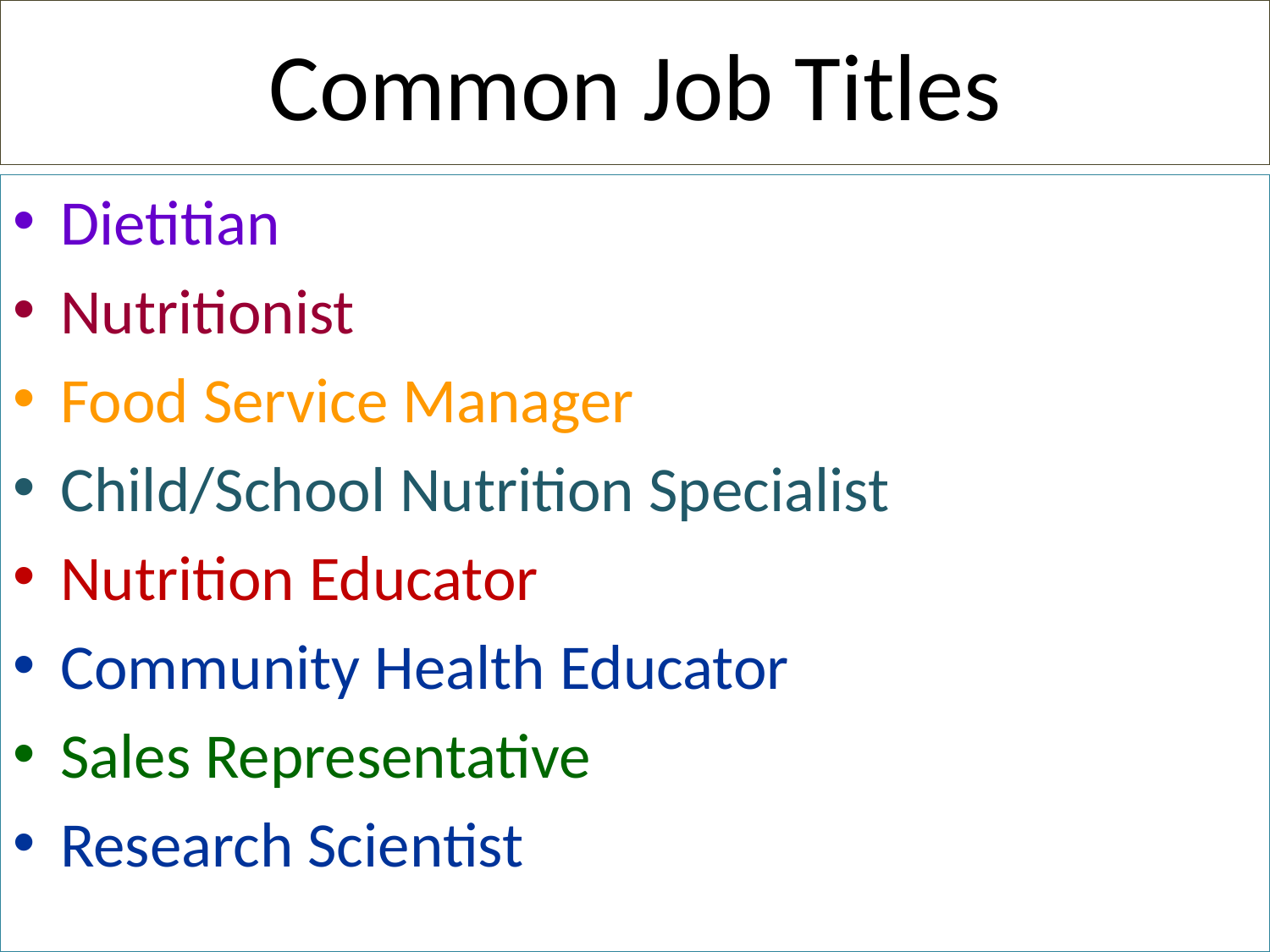

# Common Job Titles
Dietitian
Nutritionist
Food Service Manager
Child/School Nutrition Specialist
Nutrition Educator
Community Health Educator
Sales Representative
Research Scientist